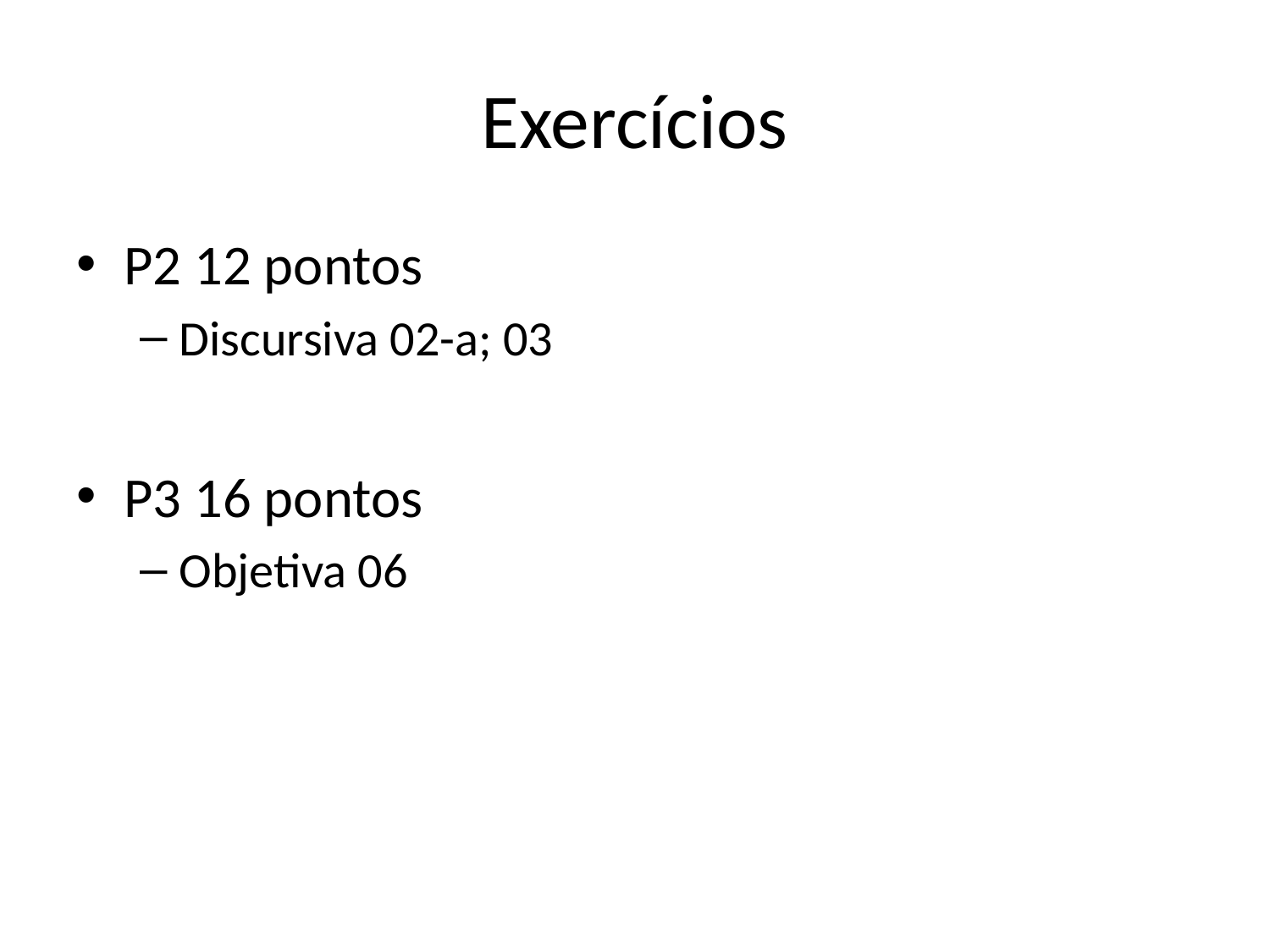

# Exercícios
P2 12 pontos
Discursiva 02-a; 03

P3 16 pontos
Objetiva 06